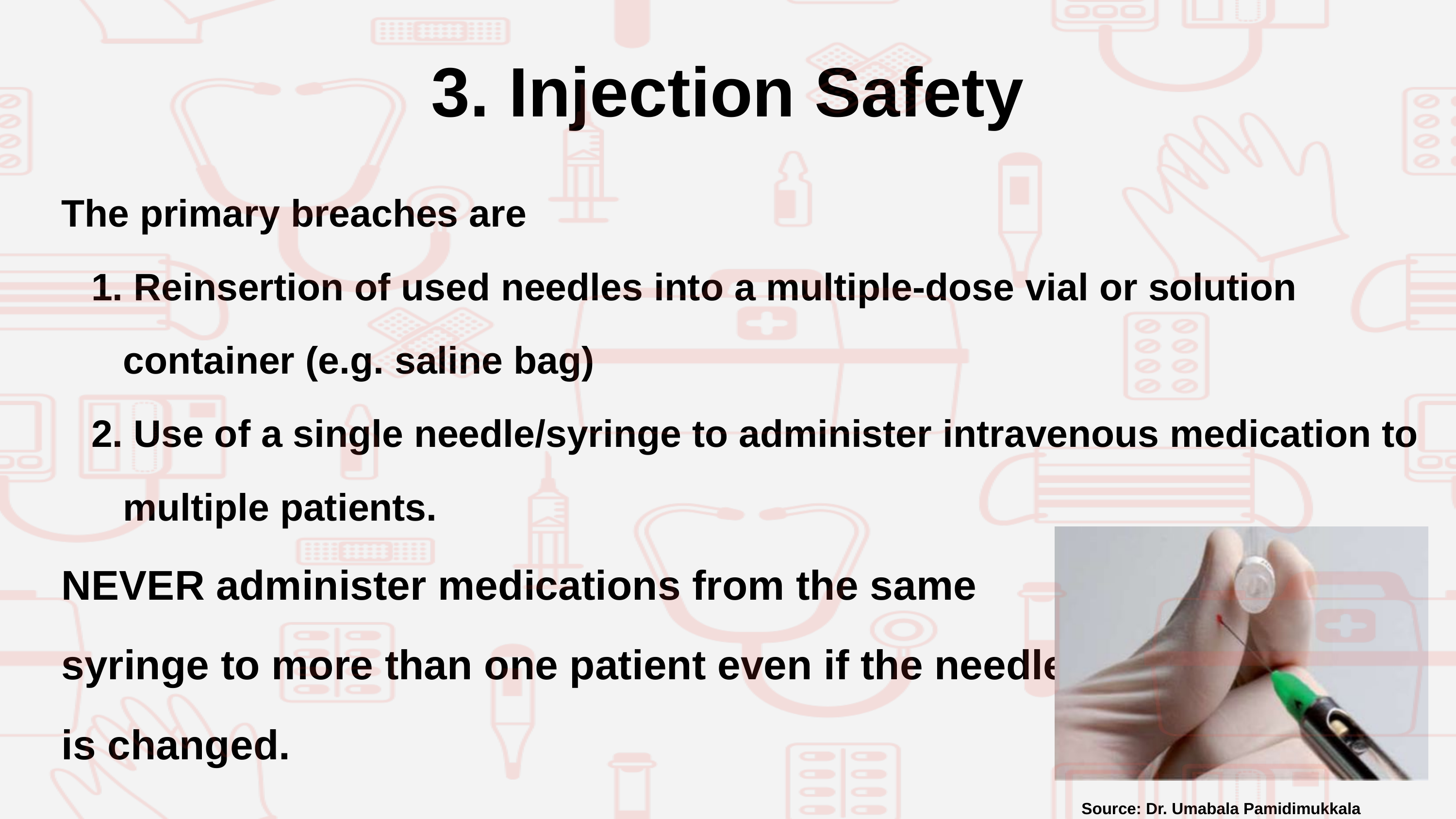

3. Injection Safety
The primary breaches are
 Reinsertion of used needles into a multiple-dose vial or solution container (e.g. saline bag)
 Use of a single needle/syringe to administer intravenous medication to multiple patients.
NEVER administer medications from the same
syringe to more than one patient even if the needle
is changed.

Source: Dr. Umabala Pamidimukkala